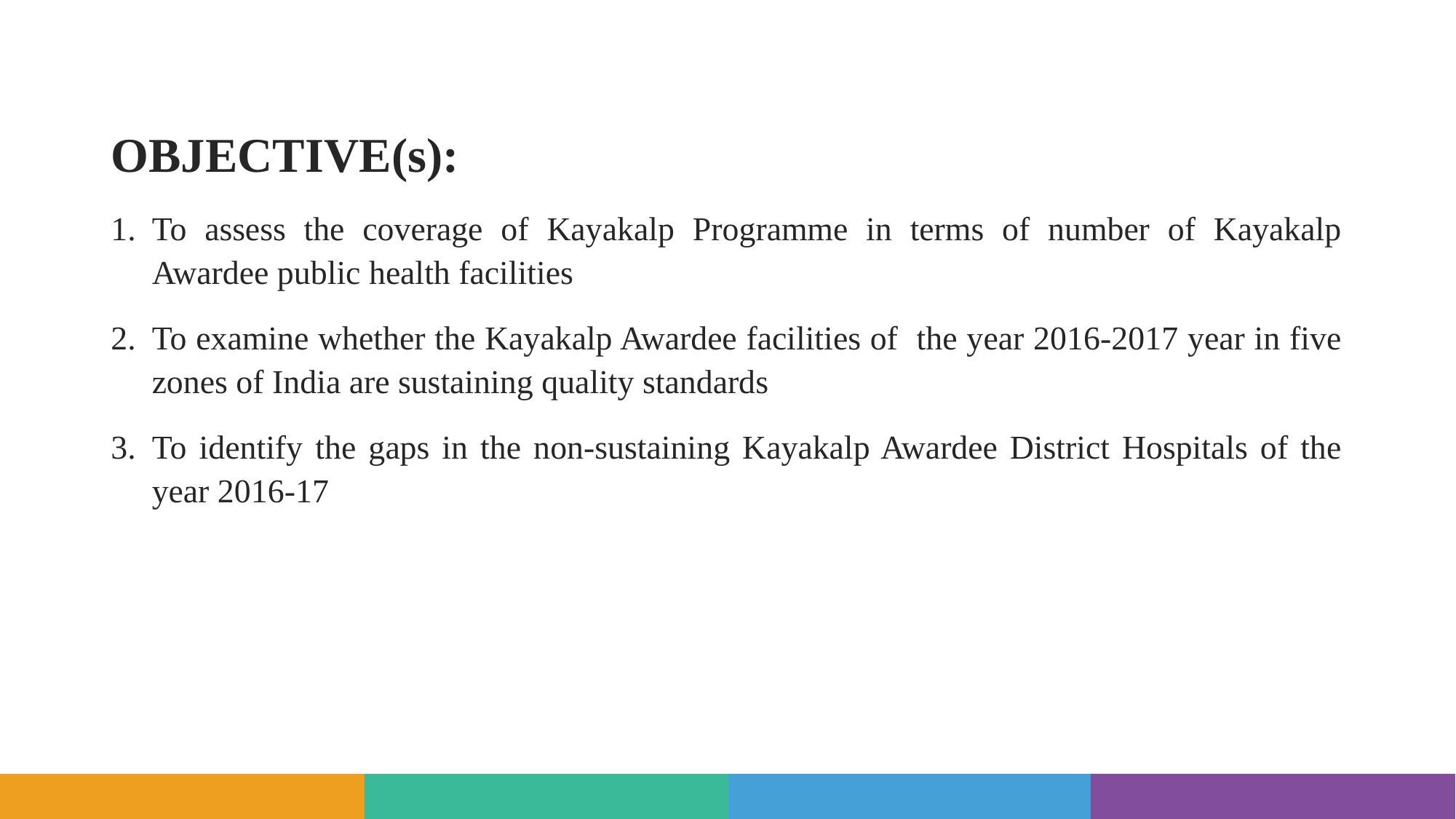

OBJECTIVE(s):
To assess the coverage of Kayakalp Programme in terms of number of Kayakalp Awardee public health facilities
To examine whether the Kayakalp Awardee facilities of  the year 2016-2017 year in five zones of India are sustaining quality standards
To identify the gaps in the non-sustaining Kayakalp Awardee District Hospitals of the year 2016-17